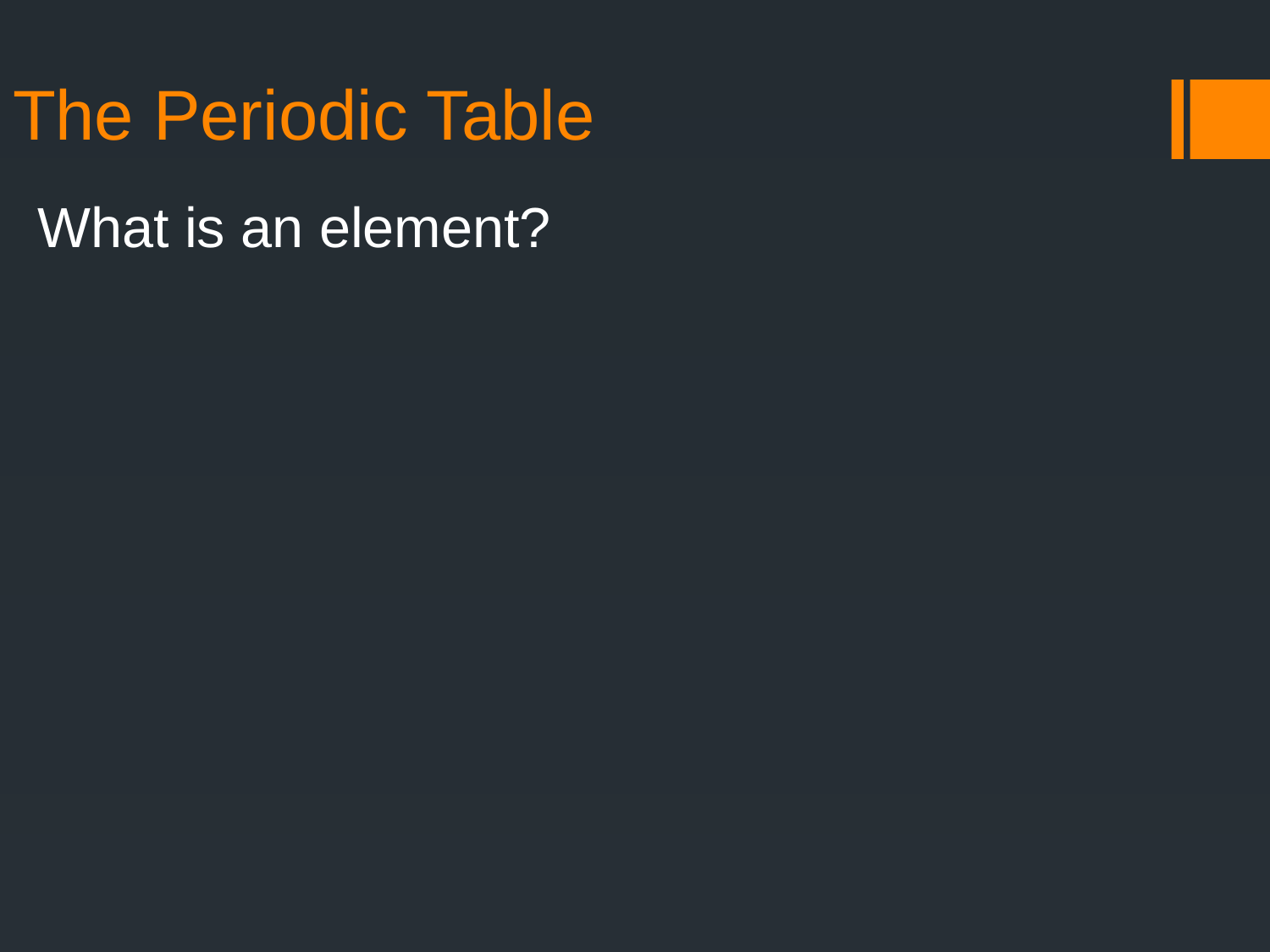

# The Periodic Table
What is an element?